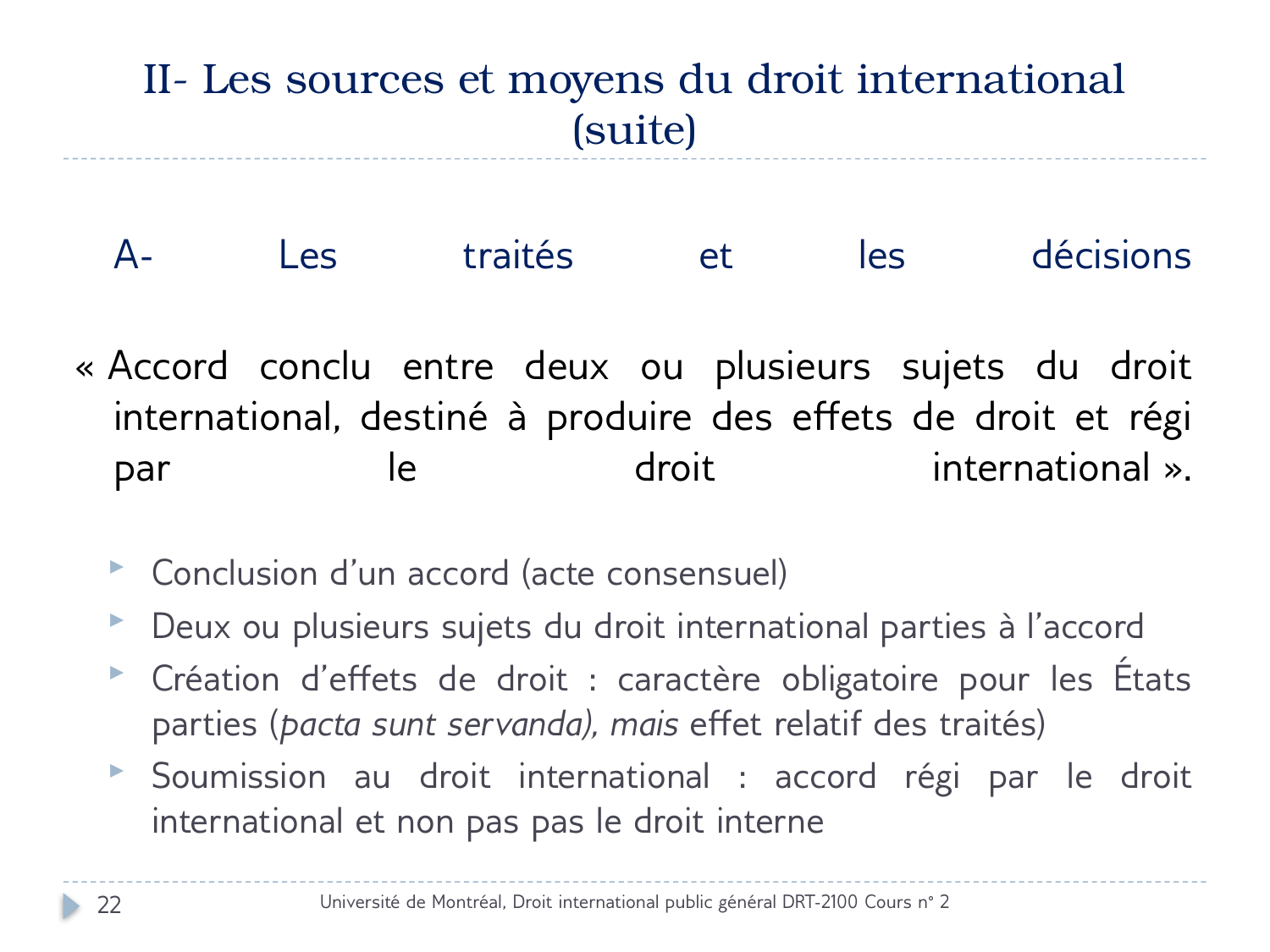

# II- Les sources et moyens du droit international (suite)
A- Les traités et les décisions
« Accord conclu entre deux ou plusieurs sujets du droit international, destiné à produire des effets de droit et régi par le droit international ».
Conclusion d’un accord (acte consensuel)
Deux ou plusieurs sujets du droit international parties à l’accord
Création d’effets de droit : caractère obligatoire pour les États parties (pacta sunt servanda), mais effet relatif des traités)
Soumission au droit international : accord régi par le droit international et non pas pas le droit interne
Université de Montréal, Droit international public général DRT-2100 Cours n° 2
22